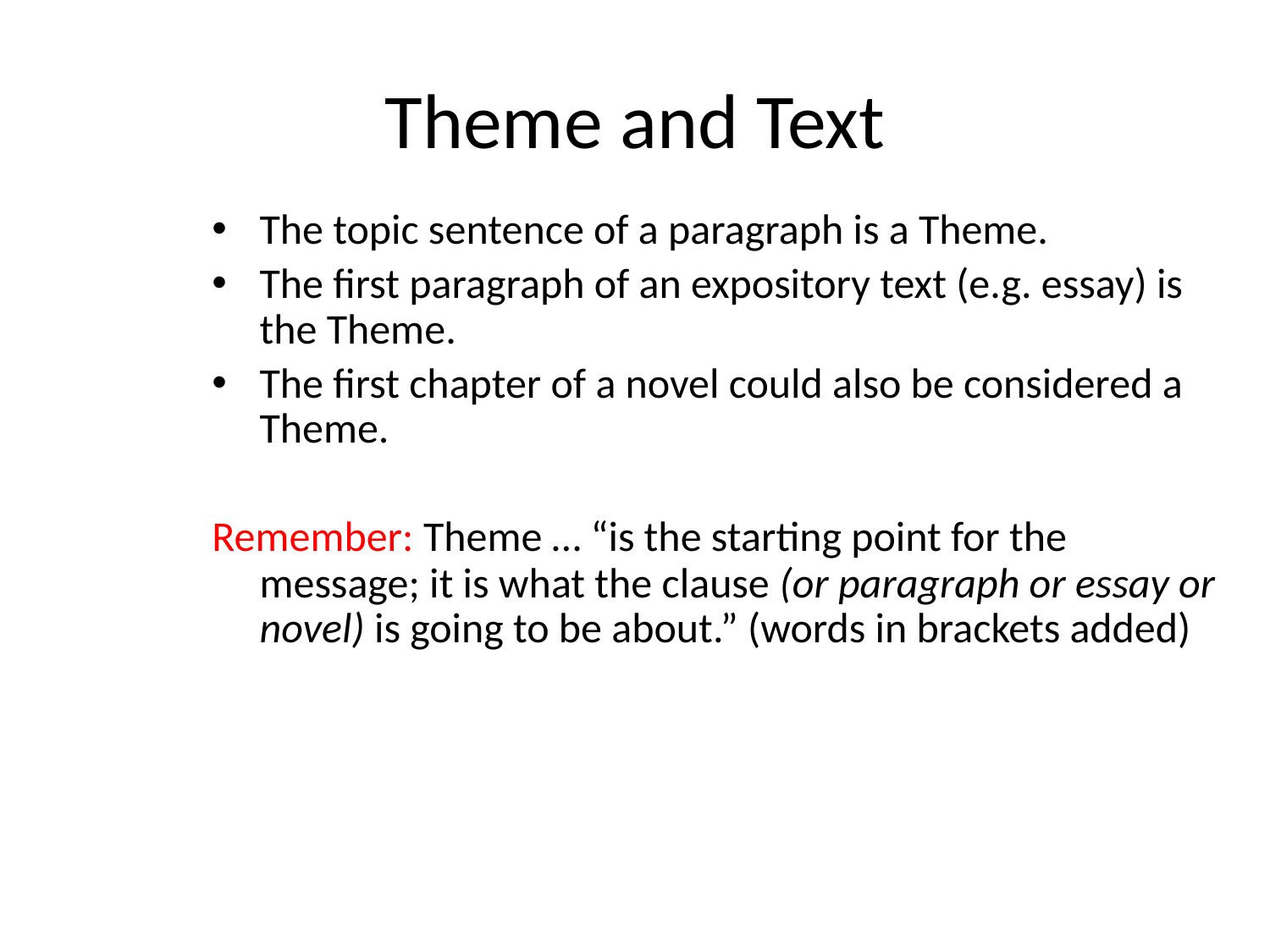

# Theme and Text
The topic sentence of a paragraph is a Theme.
The first paragraph of an expository text (e.g. essay) is the Theme.
The first chapter of a novel could also be considered a Theme.

Remember: Theme … “is the starting point for the message; it is what the clause (or paragraph or essay or novel) is going to be about.” (words in brackets added)